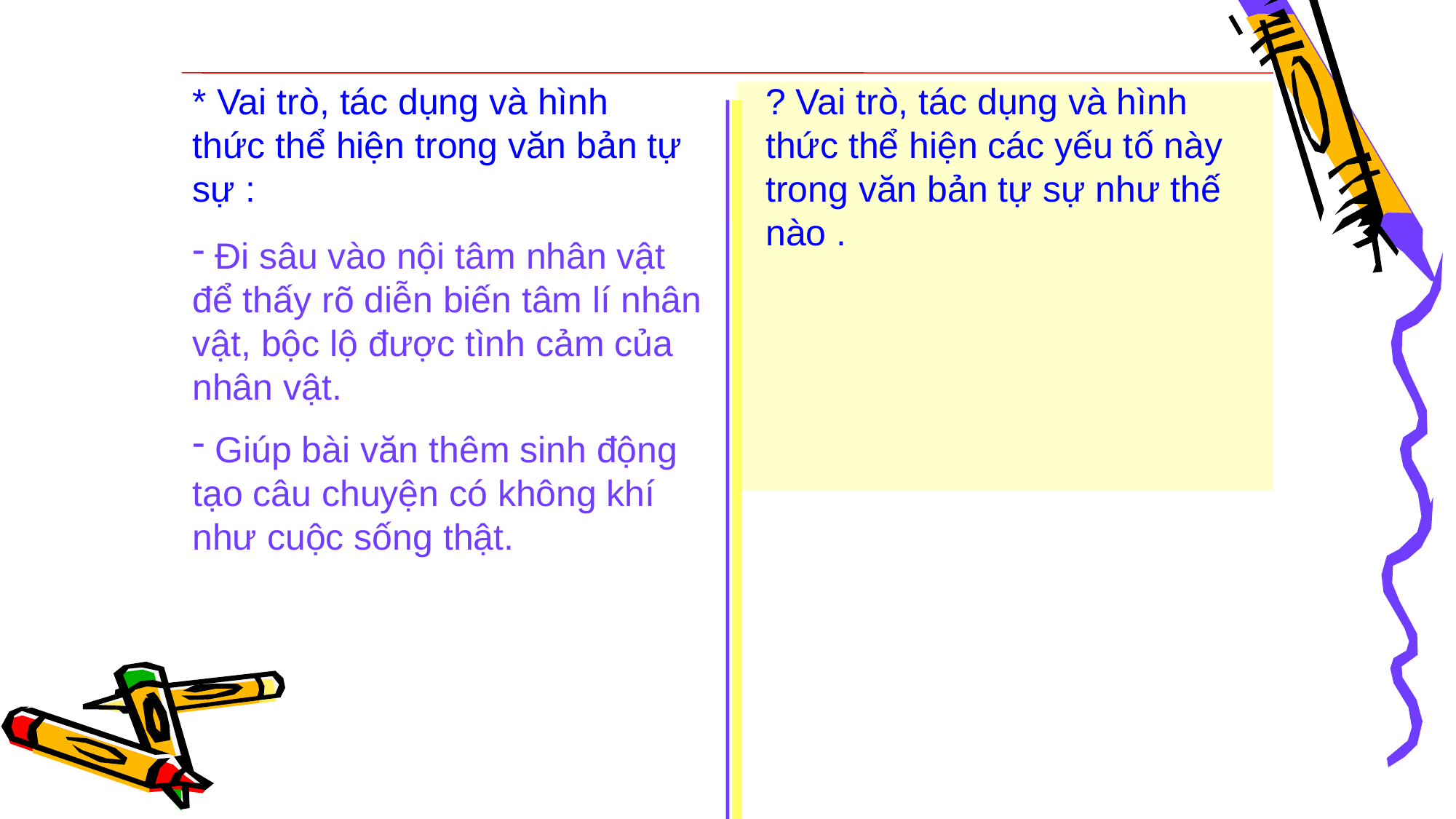

? Vai trò, tác dụng và hình thức thể hiện các yếu tố này trong văn bản tự sự như thế nào .
* Vai trò, tác dụng và hình thức thể hiện trong văn bản tự sự :

 Đi sâu vào nội tâm nhân vật để thấy rõ diễn biến tâm lí nhân vật, bộc lộ được tình cảm của nhân vật.
 Giúp bài văn thêm sinh động tạo câu chuyện có không khí như cuộc sống thật.